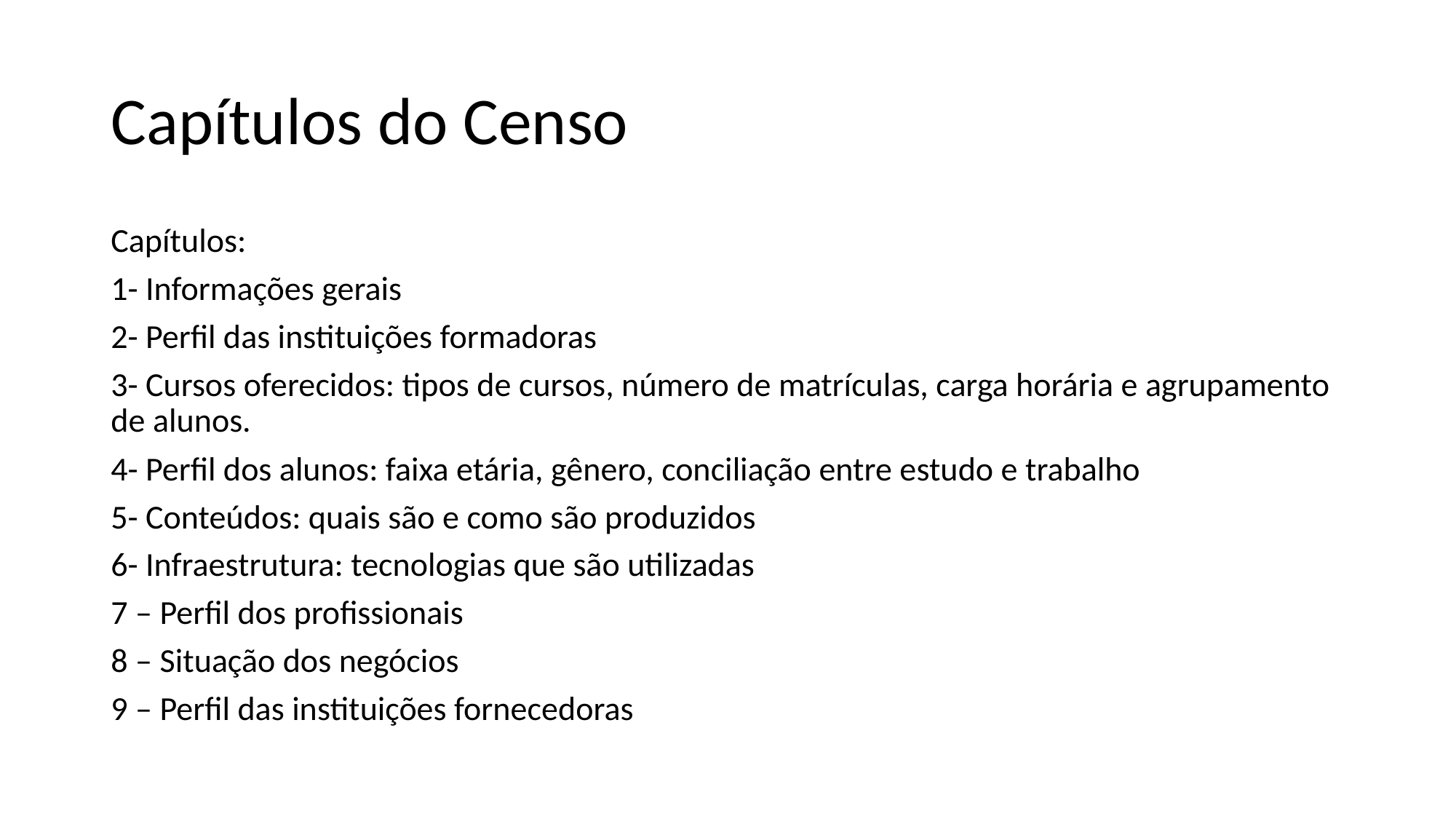

# Capítulos do Censo
Capítulos:
1- Informações gerais
2- Perfil das instituições formadoras
3- Cursos oferecidos: tipos de cursos, número de matrículas, carga horária e agrupamento de alunos.
4- Perfil dos alunos: faixa etária, gênero, conciliação entre estudo e trabalho
5- Conteúdos: quais são e como são produzidos
6- Infraestrutura: tecnologias que são utilizadas
7 – Perfil dos profissionais
8 – Situação dos negócios
9 – Perfil das instituições fornecedoras